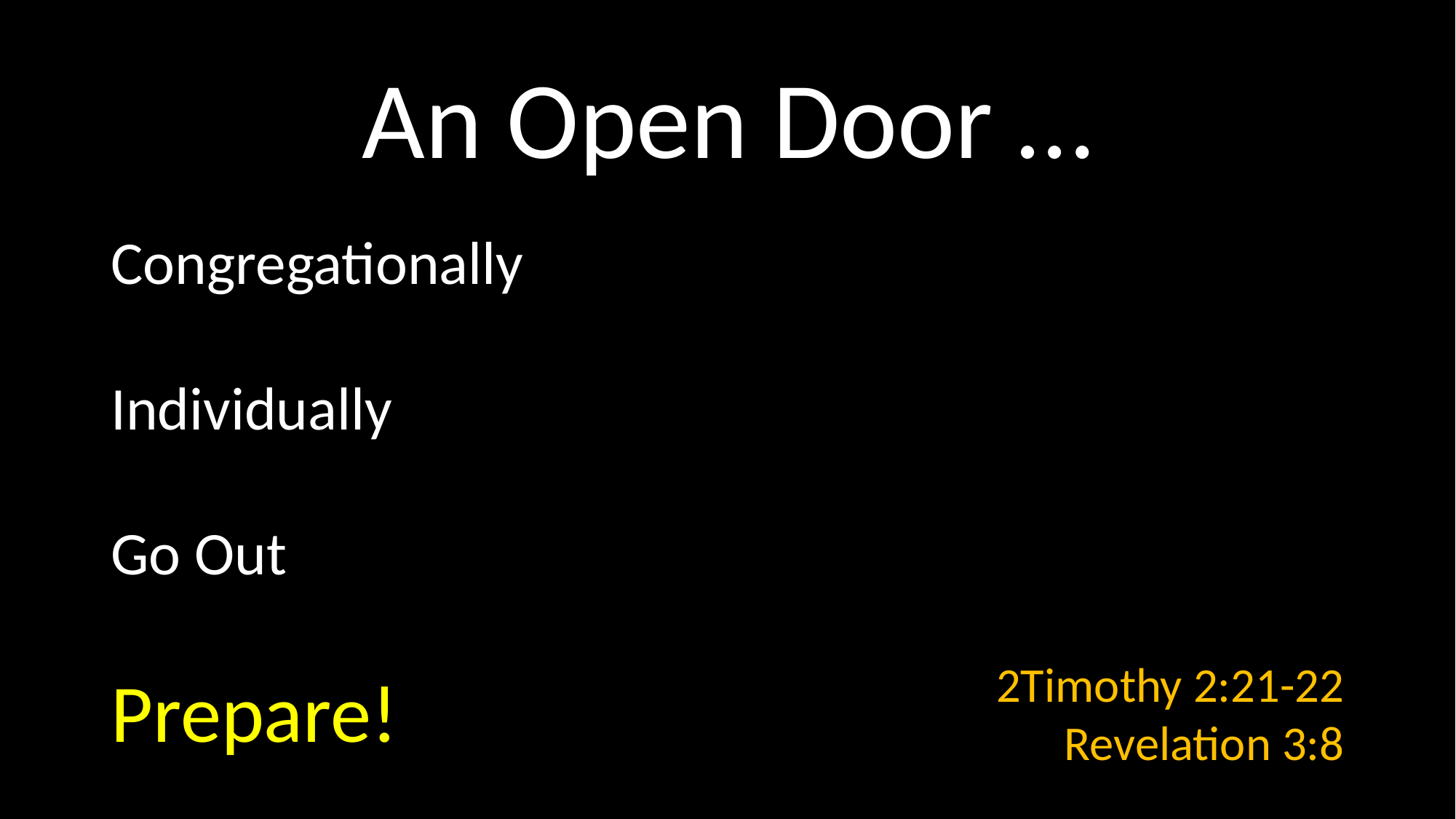

# An Open Door …
Congregationally
Individually
Go Out
Prepare!
 2Timothy 2:21-22
Revelation 3:8